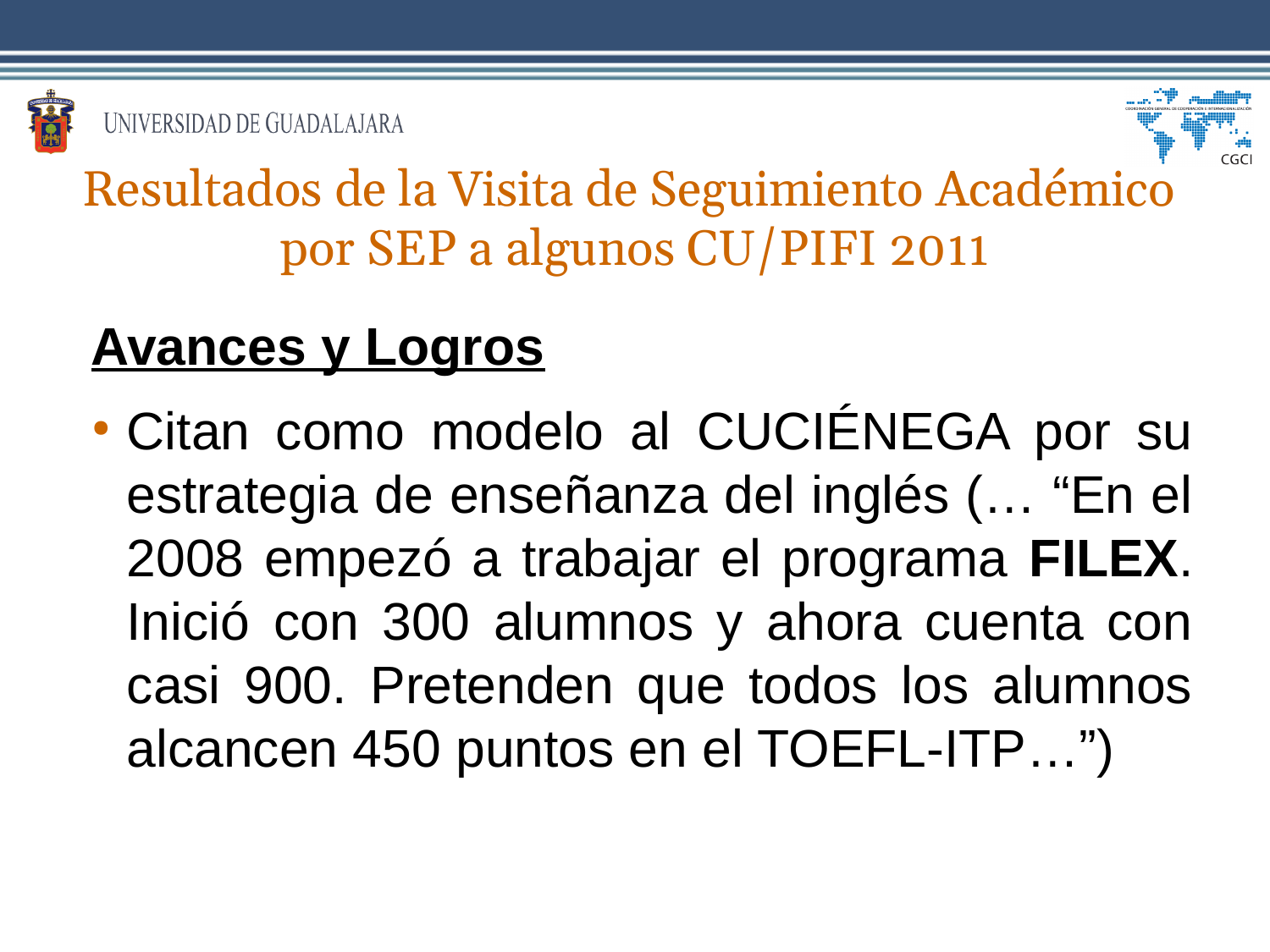

# Resultados de la Visita de Seguimiento Académico  por SEP a algunos CU/PIFI 2011
Avances y Logros
Citan como modelo al CUCIÉNEGA por su estrategia de enseñanza del inglés (… “En el 2008 empezó a trabajar el programa FILEX. Inició con 300 alumnos y ahora cuenta con casi 900. Pretenden que todos los alumnos alcancen 450 puntos en el TOEFL-ITP…”)